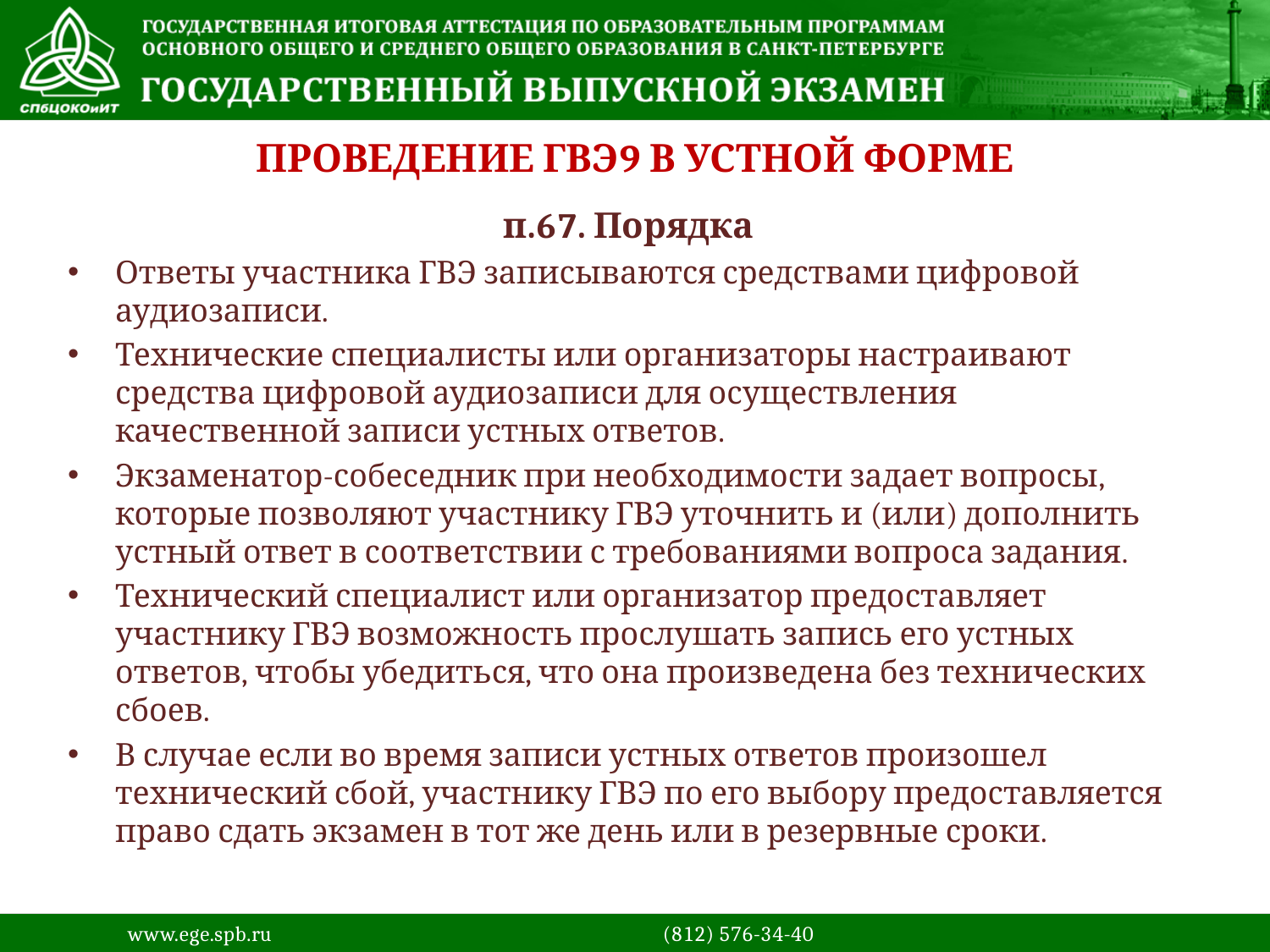

# ПРОВЕДЕНИЕ ГВЭ9 В УСТНОЙ ФОРМЕ
п.67. Порядка
Ответы участника ГВЭ записываются средствами цифровой аудиозаписи.
Технические специалисты или организаторы настраивают средства цифровой аудиозаписи для осуществления качественной записи устных ответов.
Экзаменатор-собеседник при необходимости задает вопросы, которые позволяют участнику ГВЭ уточнить и (или) дополнить устный ответ в соответствии с требованиями вопроса задания.
Технический специалист или организатор предоставляет участнику ГВЭ возможность прослушать запись его устных ответов, чтобы убедиться, что она произведена без технических сбоев.
В случае если во время записи устных ответов произошел технический сбой, участнику ГВЭ по его выбору предоставляется право сдать экзамен в тот же день или в резервные сроки.

www.ege.spb.ru			      (812) 576-34-40